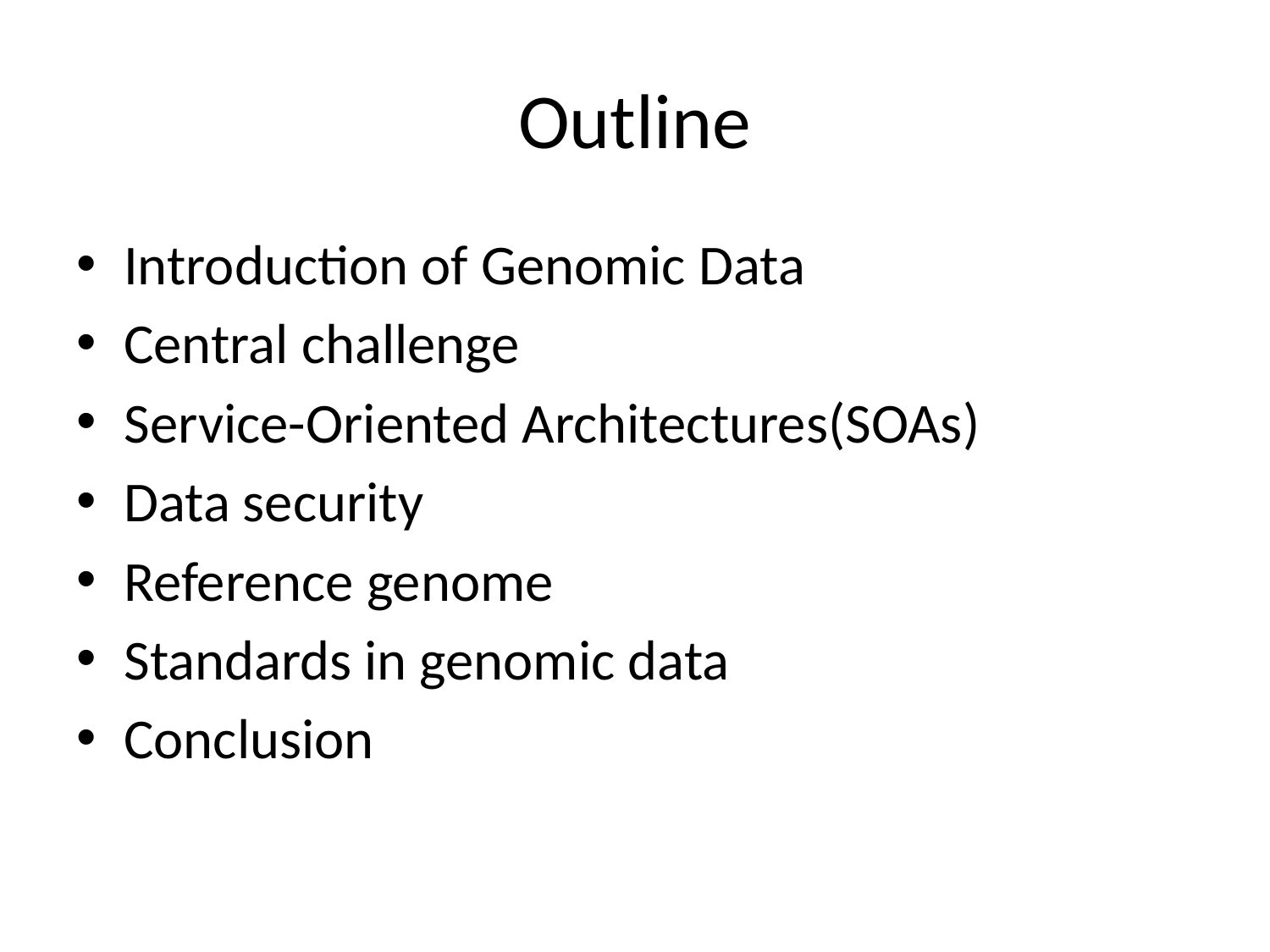

# Outline
Introduction of Genomic Data
Central challenge
Service-Oriented Architectures(SOAs)
Data security
Reference genome
Standards in genomic data
Conclusion